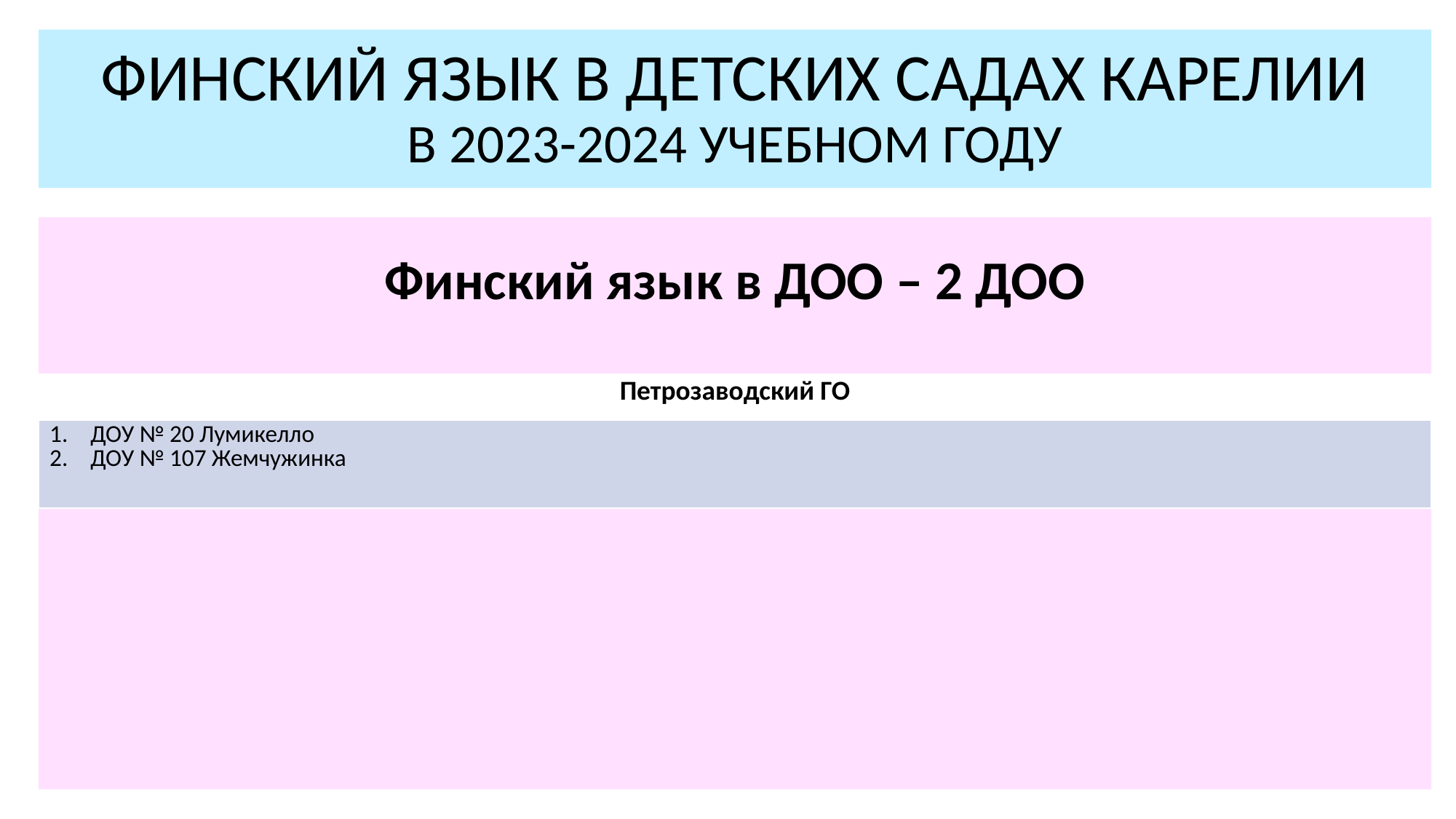

# ФИНСКИЙ ЯЗЫК В ДЕТСКИХ САДАХ КАРЕЛИИ В 2023-2024 УЧЕБНОМ ГОДУ

Финский язык в ДОО – 2 ДОО

| Петрозаводский ГО |
| --- |
| ДОУ № 20 Лумикелло ДОУ № 107 Жемчужинка |